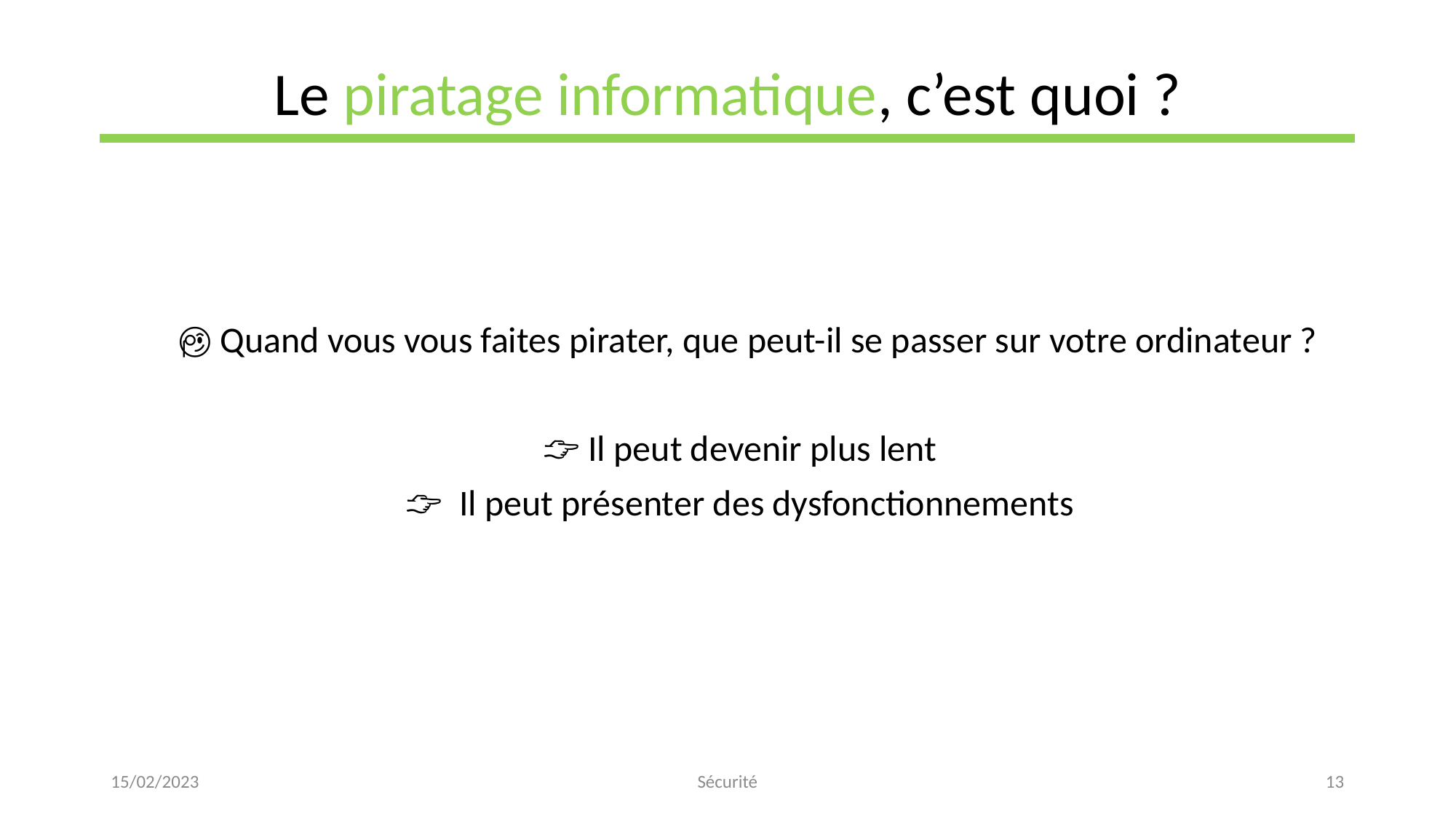

# Le piratage informatique, c’est quoi ?
  🧐 Quand vous vous faites pirater, que peut-il se passer sur votre ordinateur ?

👉 Il peut devenir plus lent
👉  Il peut présenter des dysfonctionnements

15/02/2023
Sécurité
13